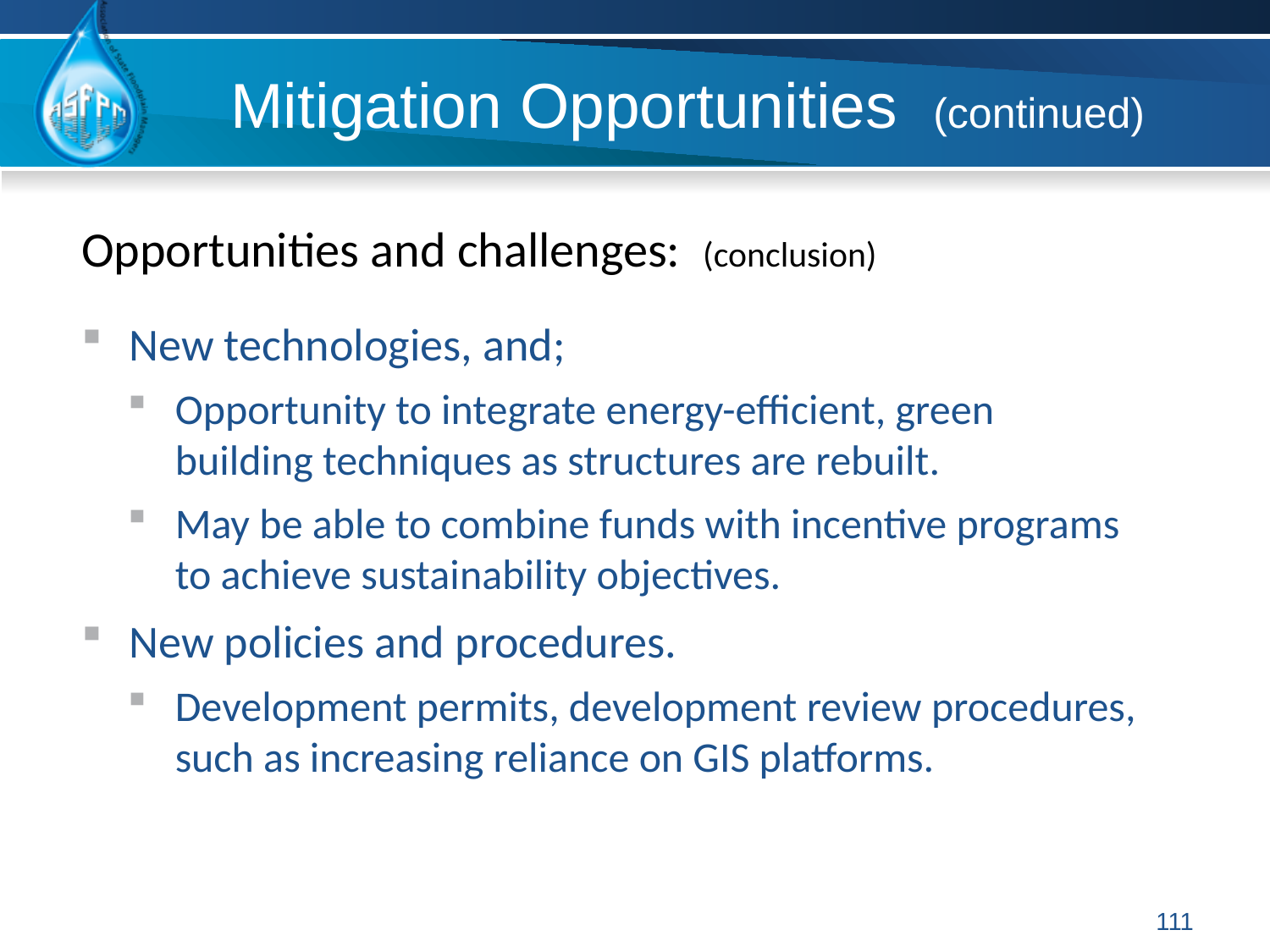

Mitigation Opportunities  (continued)

Opportunities and challenges:  (conclusion)

New technologies, and;
Opportunity to integrate energy-efficient, green building techniques as structures are rebuilt.
May be able to combine funds with incentive programs to achieve sustainability objectives.
New policies and procedures.
Development permits, development review procedures, such as increasing reliance on GIS platforms.
111